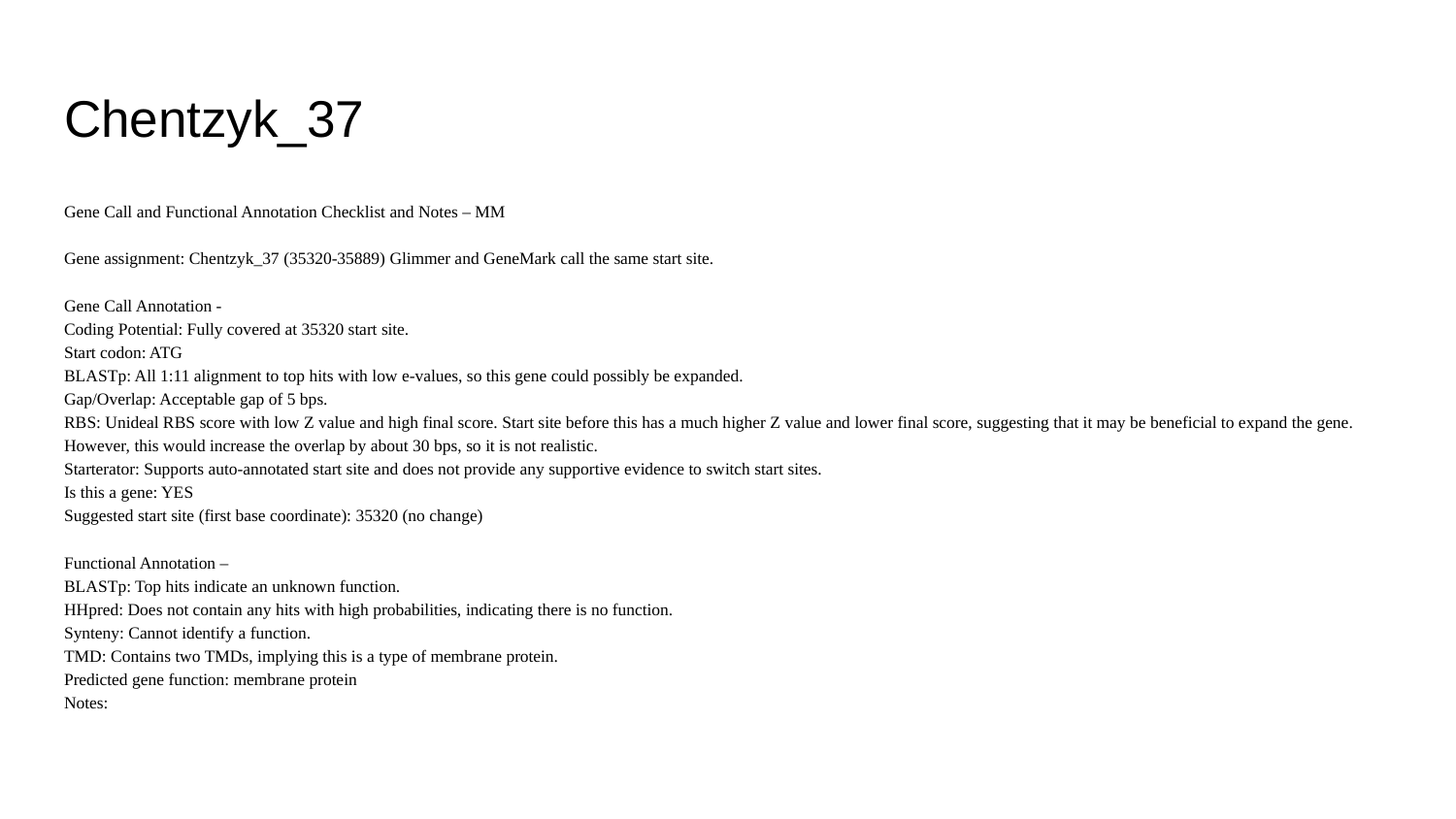

# Chentzyk_37

Gene Call and Functional Annotation Checklist and Notes – MM

Gene assignment: Chentzyk_37 (35320-35889) Glimmer and GeneMark call the same start site.

Gene Call Annotation -
Coding Potential: Fully covered at 35320 start site.
Start codon: ATG
BLASTp: All 1:11 alignment to top hits with low e-values, so this gene could possibly be expanded.
Gap/Overlap: Acceptable gap of 5 bps.
RBS: Unideal RBS score with low Z value and high final score. Start site before this has a much higher Z value and lower final score, suggesting that it may be beneficial to expand the gene. However, this would increase the overlap by about 30 bps, so it is not realistic.
Starterator: Supports auto-annotated start site and does not provide any supportive evidence to switch start sites.
Is this a gene: YES
Suggested start site (first base coordinate): 35320 (no change)

Functional Annotation –
BLASTp: Top hits indicate an unknown function.
HHpred: Does not contain any hits with high probabilities, indicating there is no function.
Synteny: Cannot identify a function.
TMD: Contains two TMDs, implying this is a type of membrane protein.
Predicted gene function: membrane protein
Notes: